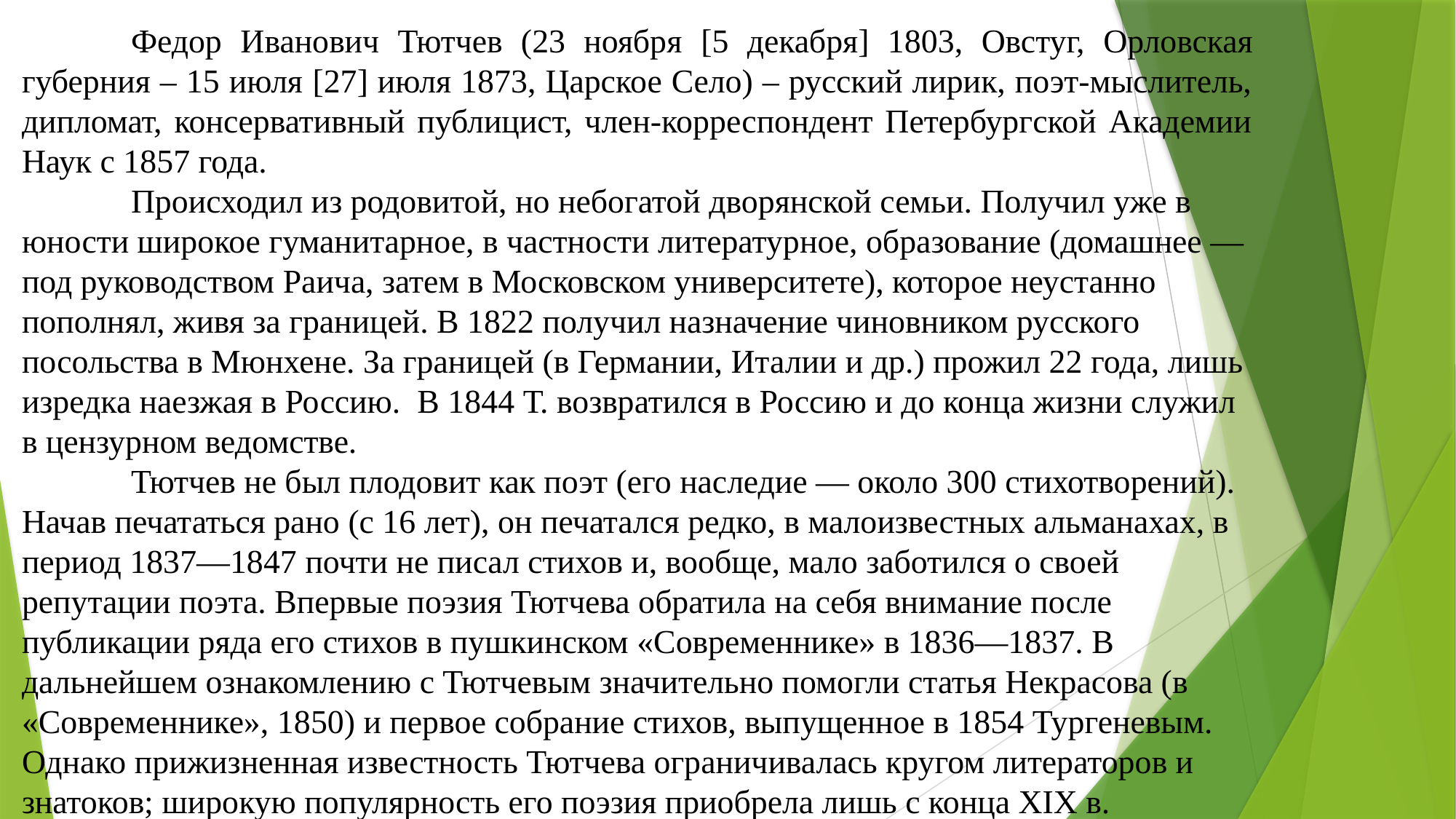

Федор Иванович Тютчев (23 ноября [5 декабря] 1803, Овстуг, Орловская губерния – 15 июля [27] июля 1873, Царское Село) – русский лирик, поэт-мыслитель, дипломат, консервативный публицист, член-корреспондент Петербургской Академии Наук с 1857 года.
	Происходил из родовитой, но небогатой дворянской семьи. Получил уже в юности широкое гуманитарное, в частности литературное, образование (домашнее — под руководством Раича, затем в Московском университете), которое неустанно пополнял, живя за границей. В 1822 получил назначение чиновником русского посольства в Мюнхене. За границей (в Германии, Италии и др.) прожил 22 года, лишь изредка наезжая в Россию.  В 1844 Т. возвратился в Россию и до конца жизни служил в цензурном ведомстве.
	Тютчев не был плодовит как поэт (его наследие — около 300 стихотворений). Начав печататься рано (с 16 лет), он печатался редко, в малоизвестных альманахах, в период 1837—1847 почти не писал стихов и, вообще, мало заботился о своей репутации поэта. Впервые поэзия Тютчева обратила на себя внимание после публикации ряда его стихов в пушкинском «Современнике» в 1836—1837. В дальнейшем ознакомлению с Тютчевым значительно помогли статья Некрасова (в «Современнике», 1850) и первое собрание стихов, выпущенное в 1854 Тургеневым. Однако прижизненная известность Тютчева ограничивалась кругом литераторов и знатоков; широкую популярность его поэзия приобрела лишь с конца XIX в.